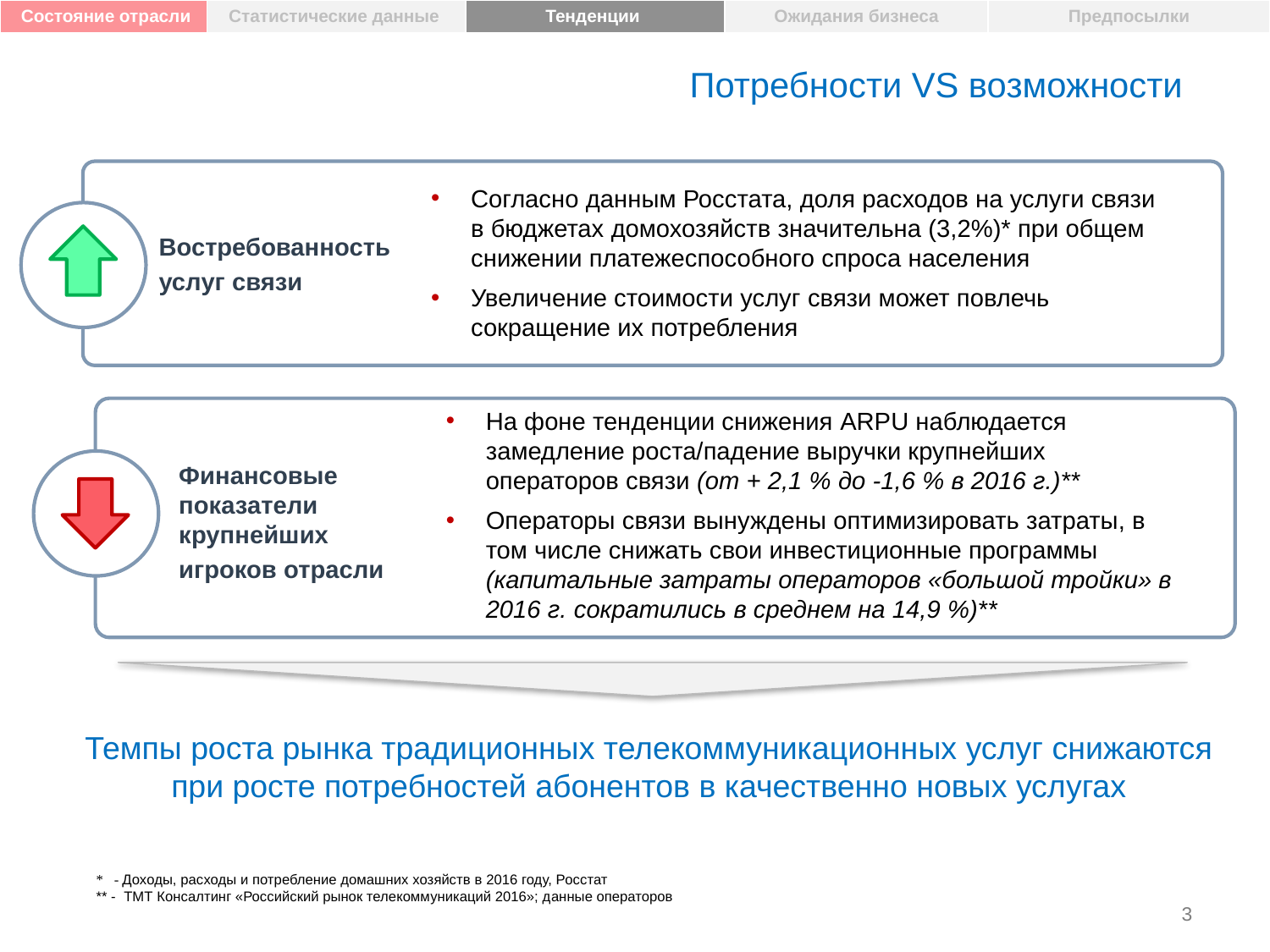

| Состояние отрасли | Статистические данные | Тенденции | Ожидания бизнеса | Предпосылки |
| --- | --- | --- | --- | --- |

# Потребности VS возможности
Востребованность
услуг связи

Согласно данным Росстата, доля расходов на услуги связи в бюджетах домохозяйств значительна (3,2%)* при общем снижении платежеспособного спроса населения

Увеличение стоимости услуг связи может повлечь сокращение их потребления

На фоне тенденции снижения ARPU наблюдается    замедление роста/падение выручки крупнейших операторов связи (от + 2,1 % до -1,6 % в 2016 г.)**

Операторы связи вынуждены оптимизировать затраты, в том числе снижать свои инвестиционные программы       (капитальные затраты операторов «большой тройки» в 2016 г. сократились в среднем на 14,9 %)**
Финансовые показатели крупнейших
игроков отрасли

Темпы роста рынка традиционных телекоммуникационных услуг снижаются
при росте потребностей абонентов в качественно новых услугах

*   - Доходы, расходы и потребление домашних хозяйств в 2016 году, Росстат
** -  ТМТ Консалтинг «Российский рынок телекоммуникаций 2016»; данные операторов